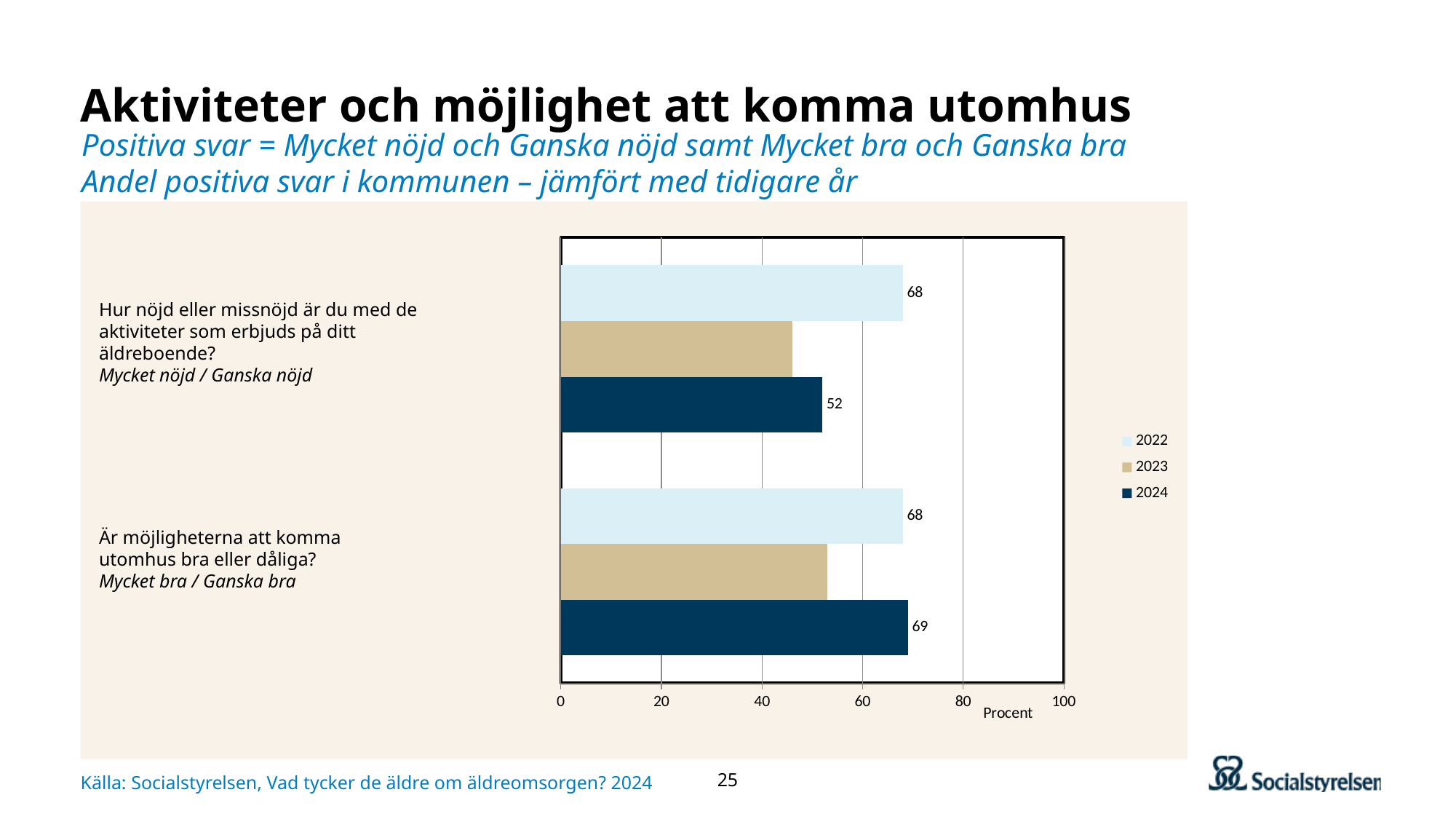

# Aktiviteter och möjlighet att komma utomhus
Positiva svar = Mycket nöjd och Ganska nöjd samt Mycket bra och Ganska bra
Andel positiva svar i kommunen – jämfört med tidigare år

### Chart

| Category | 2024 | 2023 | 2022 |
|---|---|---|---|
| Är möjligheterna att komma utomhus bra eller dåliga? | 69.0 | 53.0 | 68.0 |
| Hur nöjd eller missnöjd är du med de aktiviteter som erbjuds på ditt äldreboende? | 52.0 | 46.0 | 68.0 |
Hur nöjd eller missnöjd är du med de
aktiviteter som erbjuds på ditt äldreboende?
Mycket nöjd / Ganska nöjd
Är möjligheterna att komma utomhus bra eller dåliga?
Mycket bra / Ganska bra
25
Källa: Socialstyrelsen, Vad tycker de äldre om äldreomsorgen? 2024